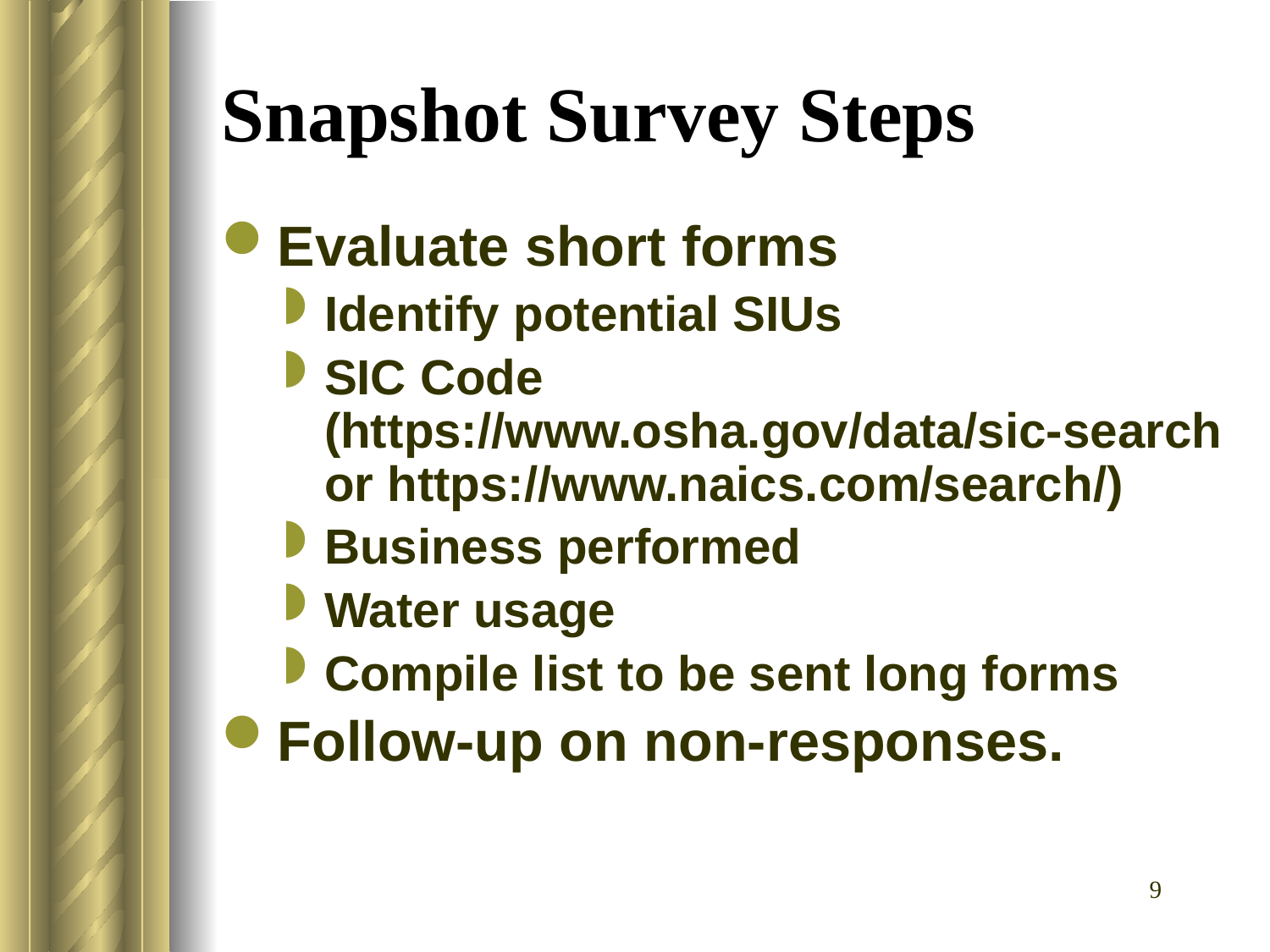

# Snapshot Survey Steps
Evaluate short forms
Identify potential SIUs
SIC Code (https://www.osha.gov/data/sic-search or https://www.naics.com/search/)
Business performed
Water usage
Compile list to be sent long forms
Follow-up on non-responses.
9